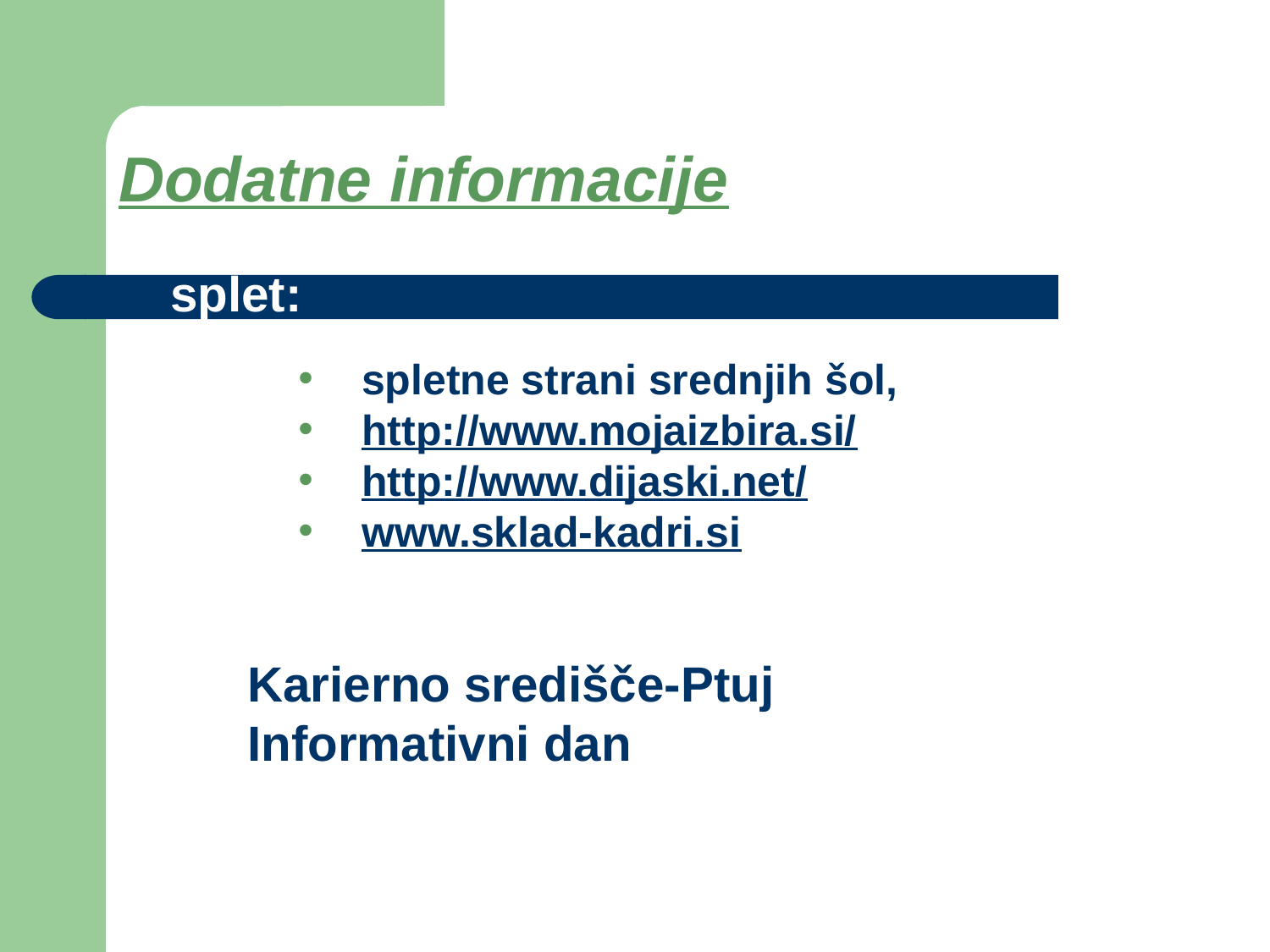

# Dodatne informacije
splet:
spletne strani srednjih šol,
http://www.mojaizbira.si/
http://www.dijaski.net/
www.sklad-kadri.si

Karierno središče-Ptuj
Informativni dan